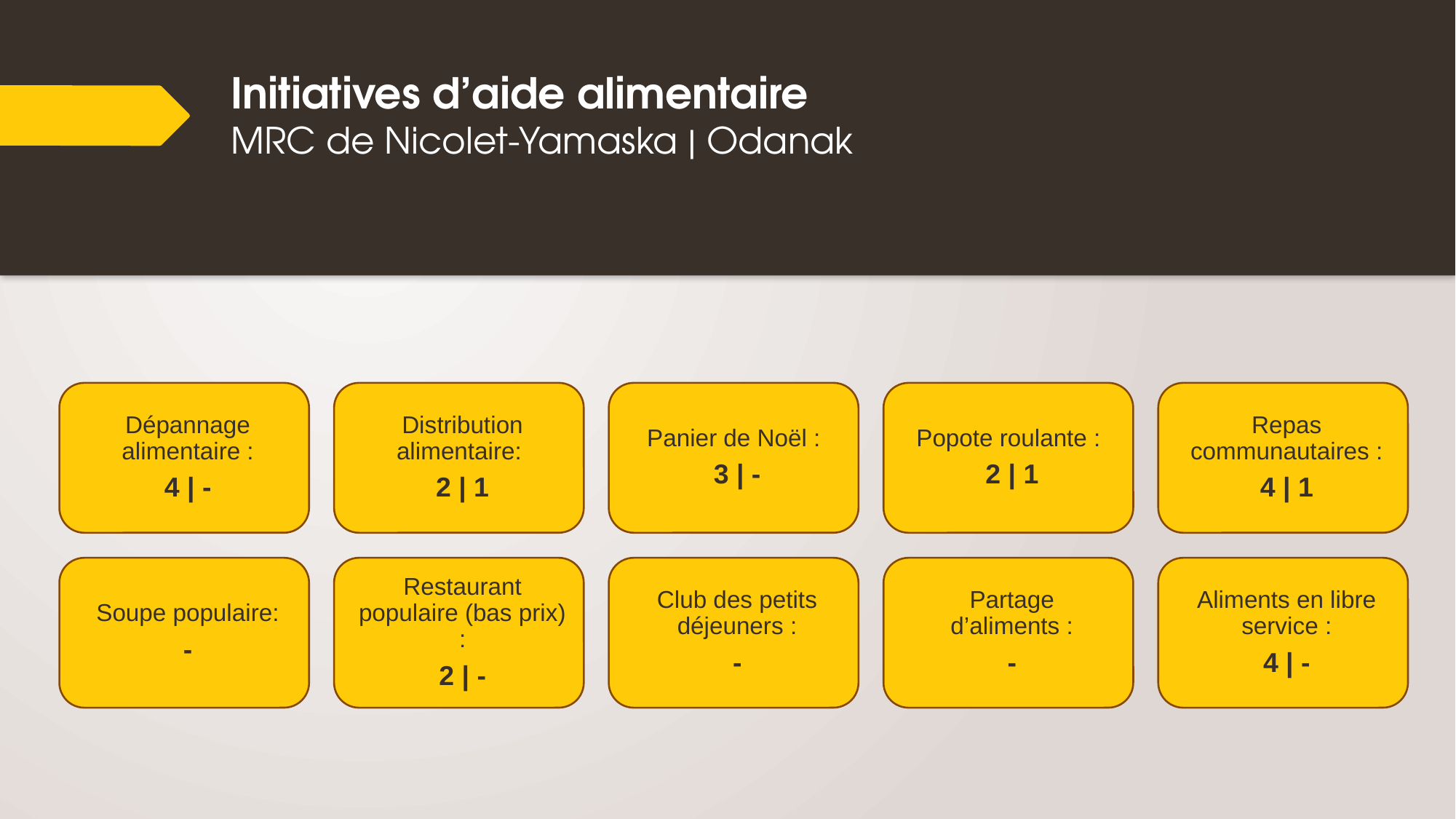

# Initiatives d’aide alimentaire MRC de Nicolet-Yamaska | Odanak

Dépannage alimentaire :
4 | -
Distribution alimentaire:
2 | 1
Panier de Noël :
3 | -
Popote roulante :
2 | 1
Repas communautaires :
4 | 1
Soupe populaire:
-
Restaurant populaire (bas prix) :
2 | -
Club des petits déjeuners :
-
Partage d’aliments :
-
Aliments en libre service :
4 | -